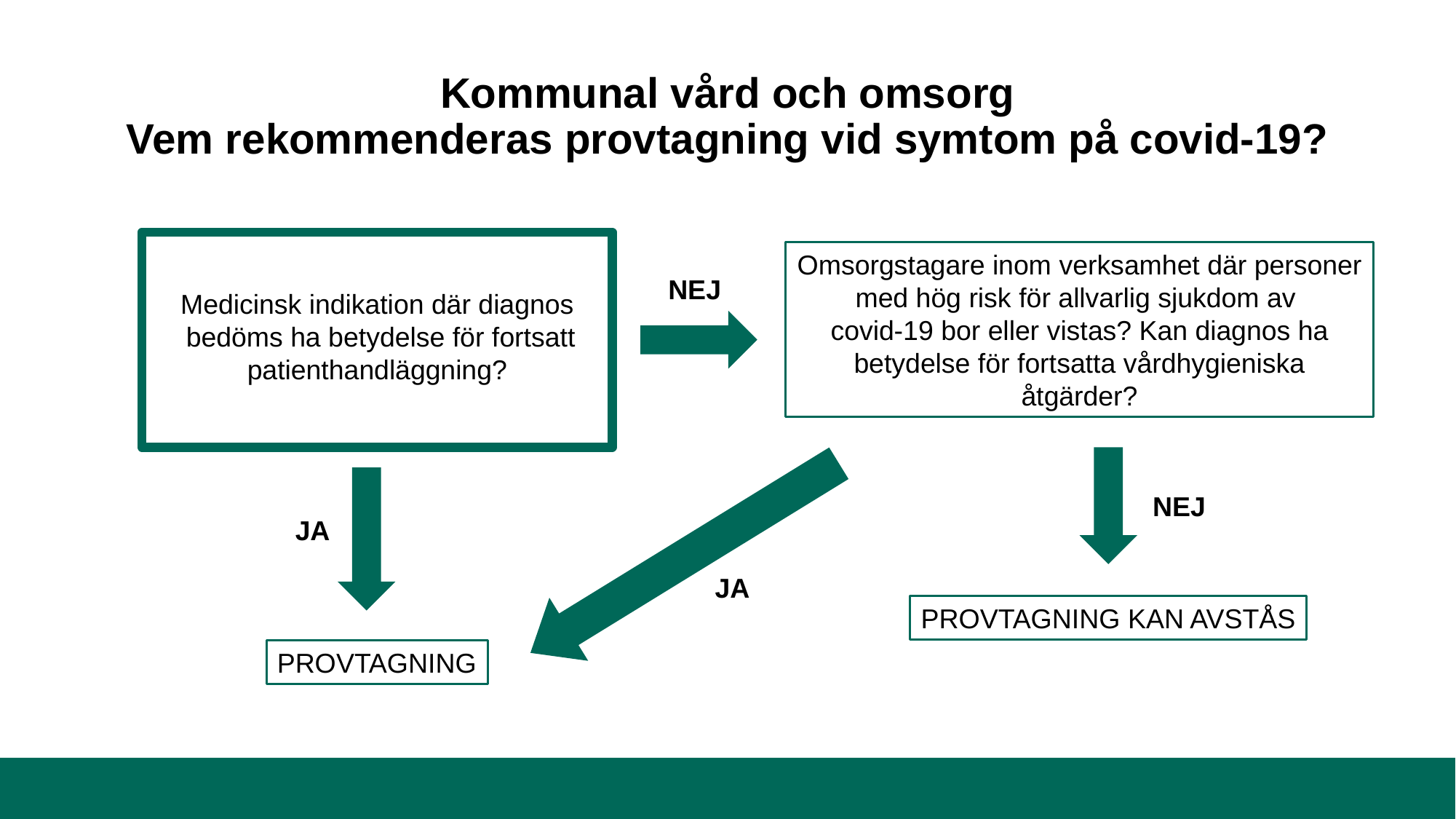

# Kommunal vård och omsorg Vem rekommenderas provtagning vid symtom på covid-19?

Medicinsk indikation där diagnos
 bedöms ha betydelse för fortsatt patienthandläggning?

Omsorgstagare inom verksamhet där personer med hög risk för allvarlig sjukdom av
covid-19 bor eller vistas? Kan diagnos ha betydelse för fortsatta vårdhygieniska åtgärder?
NEJ

NEJ
JA
JA
PROVTAGNING KAN AVSTÅS
PROVTAGNING